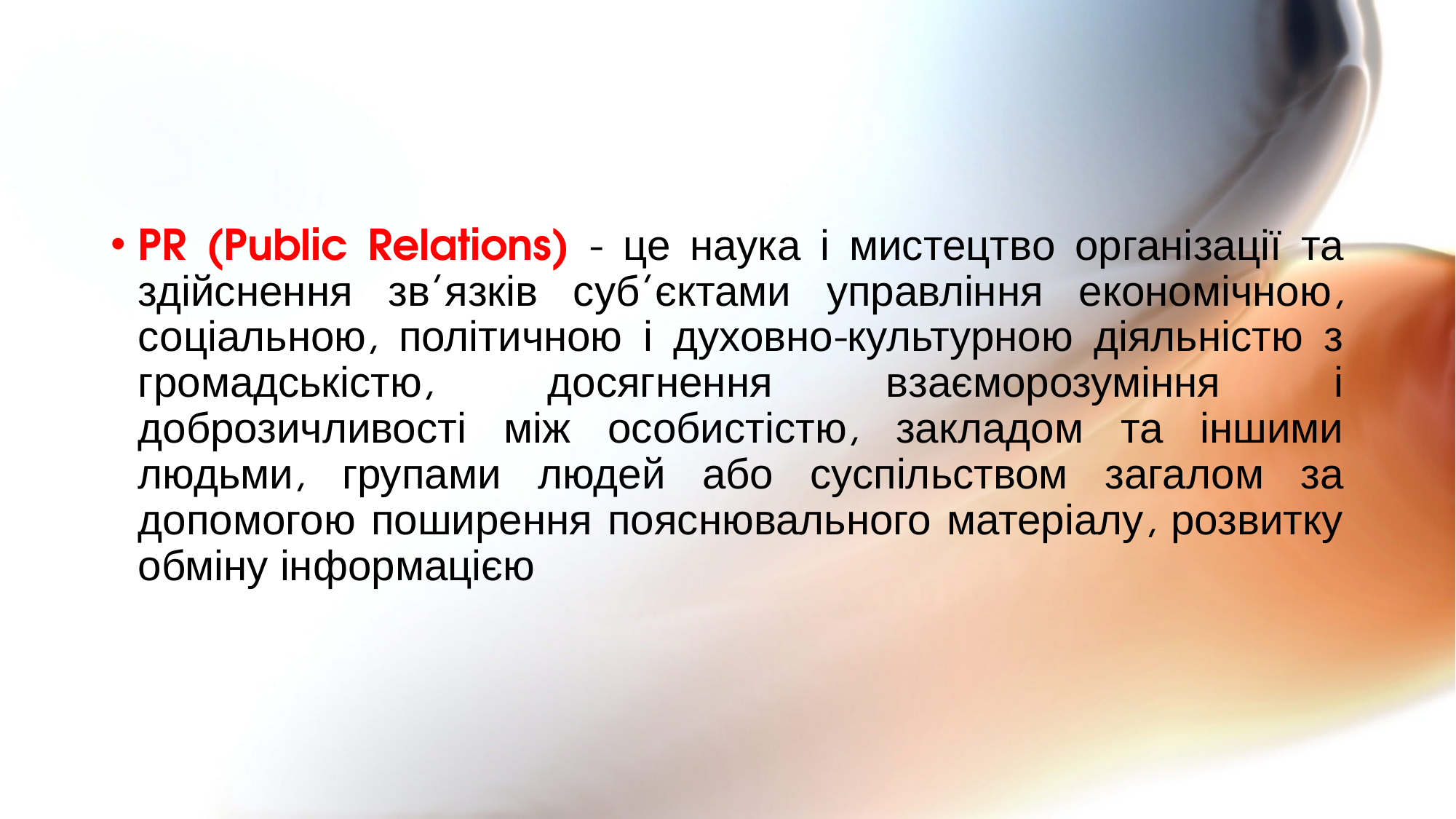

#
PR (Public Relations) - це наука і мистецтво організації та здійснення зв’язків суб’єктами управління економічною, соціальною, політичною і духовно-культурною діяльністю з громадськістю, досягнення взаєморозуміння і доброзичливості між особистістю, закладом та іншими людьми, групами людей або суспільством загалом за допомогою поширення пояснювального матеріалу, розвитку обміну інформацією